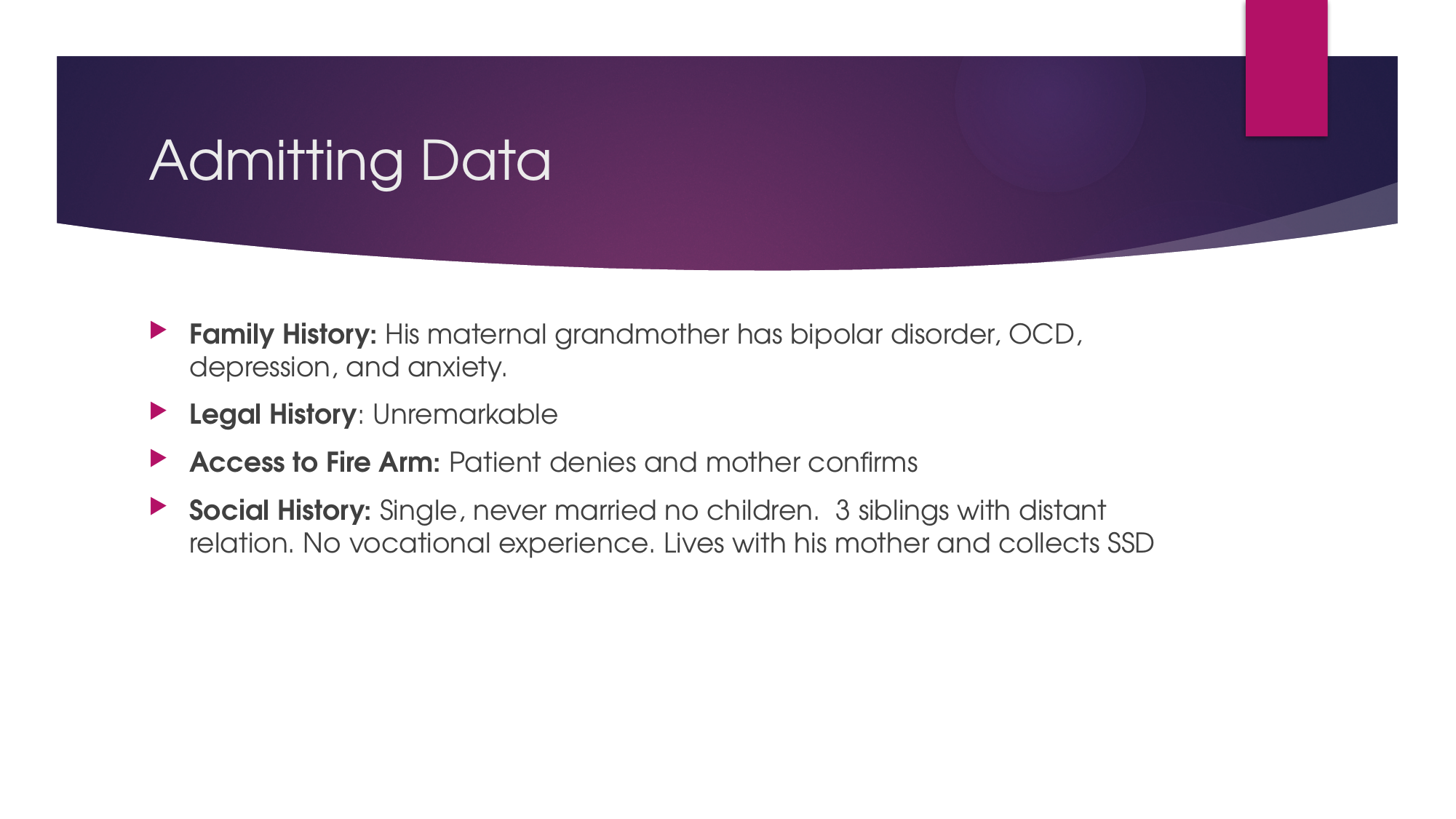

# Admitting Data
Family History: His maternal grandmother has bipolar disorder, OCD, depression, and anxiety.
Legal History: Unremarkable
Access to Fire Arm: Patient denies and mother confirms
Social History: Single, never married no children.  3 siblings with distant relation. No vocational experience. Lives with his mother and collects SSD